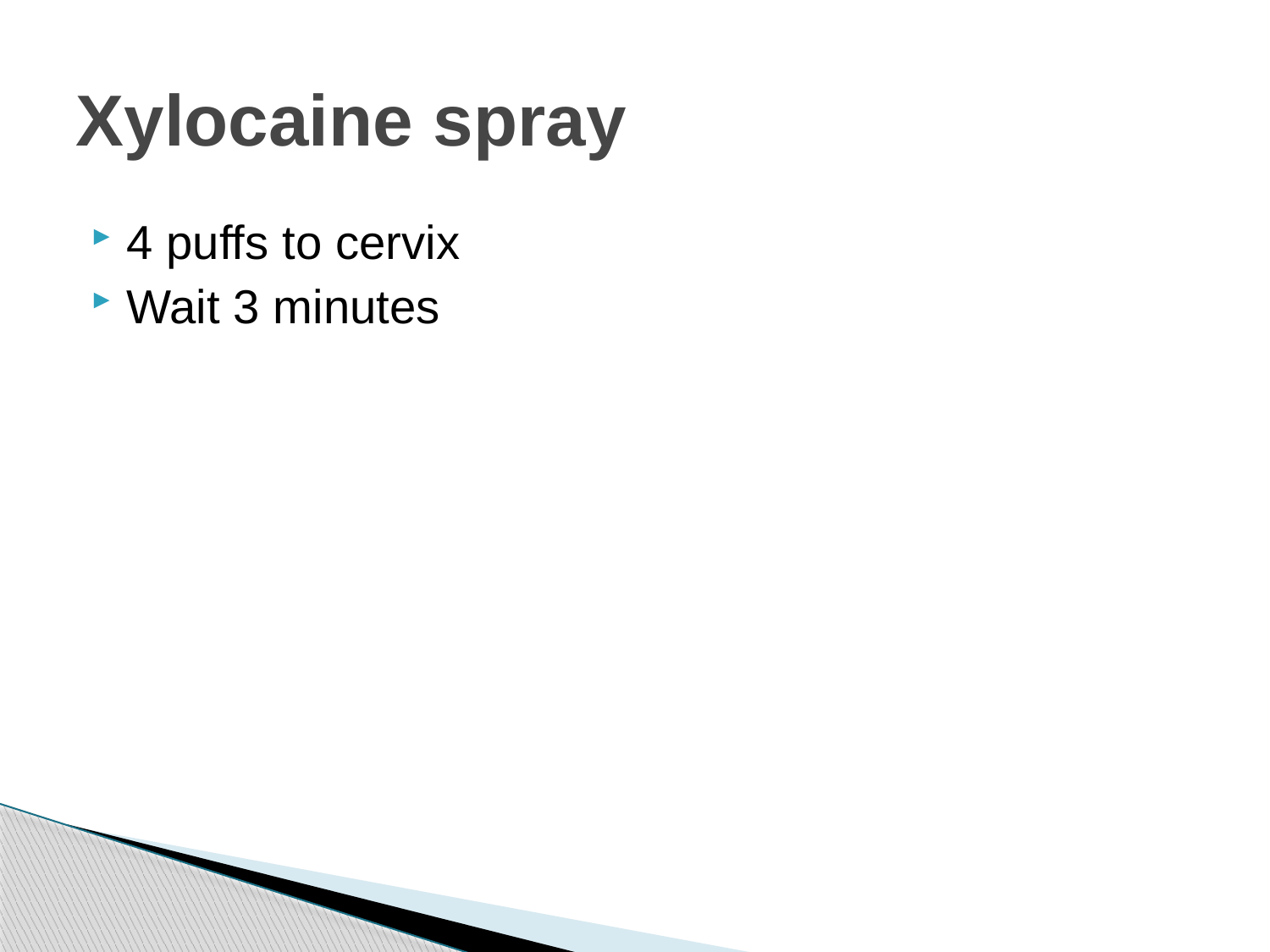

# Xylocaine spray
4 puffs to cervix
Wait 3 minutes